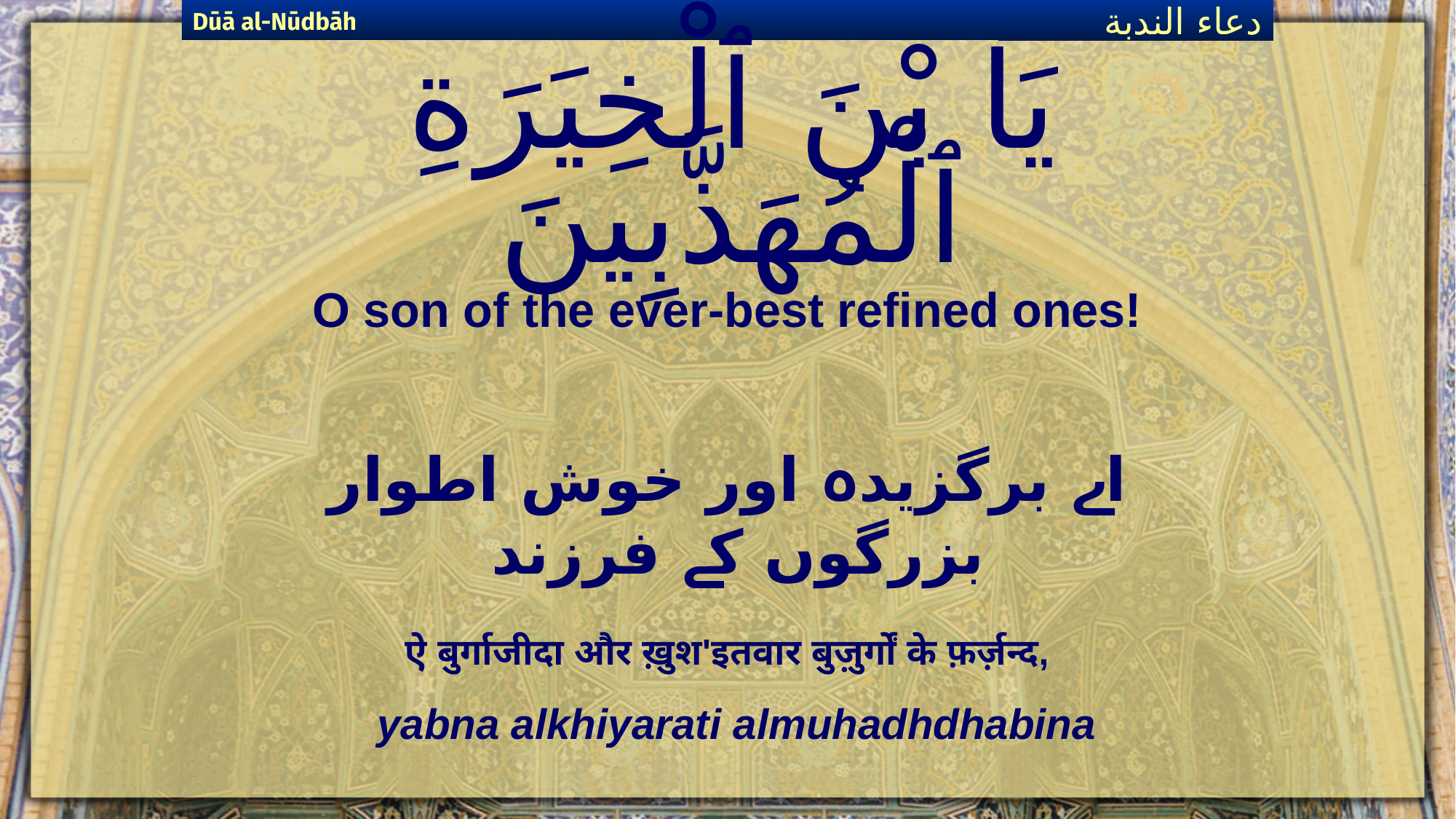

Dūā al-Nūdbāh
دعاء الندبة
# يَا بْنَ ٱلْخِيَرَةِ ٱلْمُهَذَّبِينَ
O son of the ever-best refined ones!
اے برگزیدہ اور خوش اطوار بزرگوں کے فرزند
ऐ बुर्गाजीदा और ख़ुश'इतवार बुज़ुर्गों के फ़र्ज़न्द,
yabna alkhiyarati almuhadhdhabina